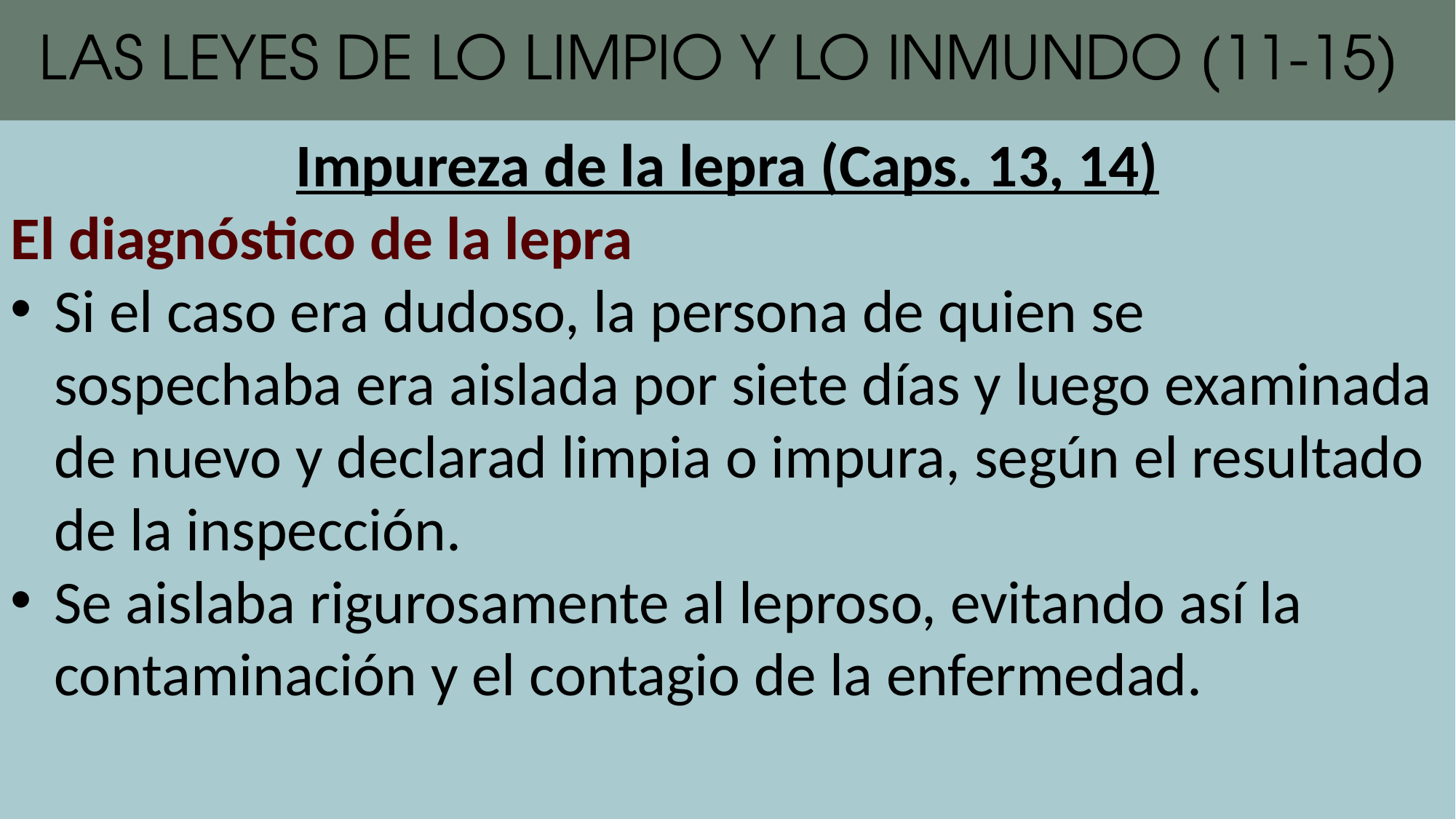

# LAS LEYES DE LO LIMPIO Y LO INMUNDO (11-15)
Impureza de la lepra (Caps. 13, 14)
El diagnóstico de la lepra
Si el caso era dudoso, la persona de quien se sospechaba era aislada por siete días y luego examinada de nuevo y declarad limpia o impura, según el resultado de la inspección.
Se aislaba rigurosamente al leproso, evitando así la contaminación y el contagio de la enfermedad.